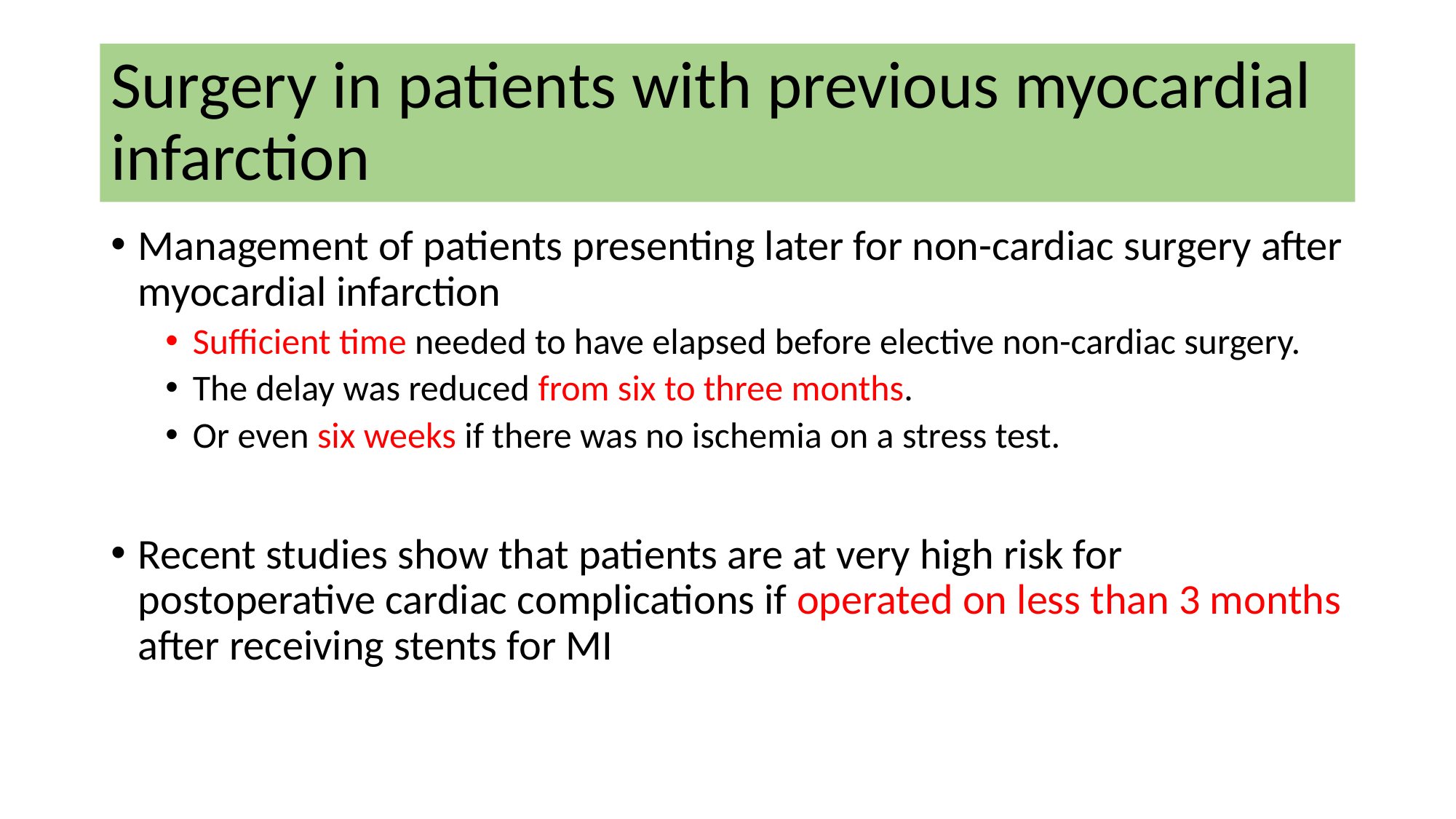

# Surgery in patients with previous myocardial infarction
Management of patients presenting later for non-cardiac surgery after myocardial infarction
Sufficient time needed to have elapsed before elective non-cardiac surgery.
The delay was reduced from six to three months.
Or even six weeks if there was no ischemia on a stress test.

Recent studies show that patients are at very high risk for postoperative cardiac complications if operated on less than 3 months after receiving stents for MI